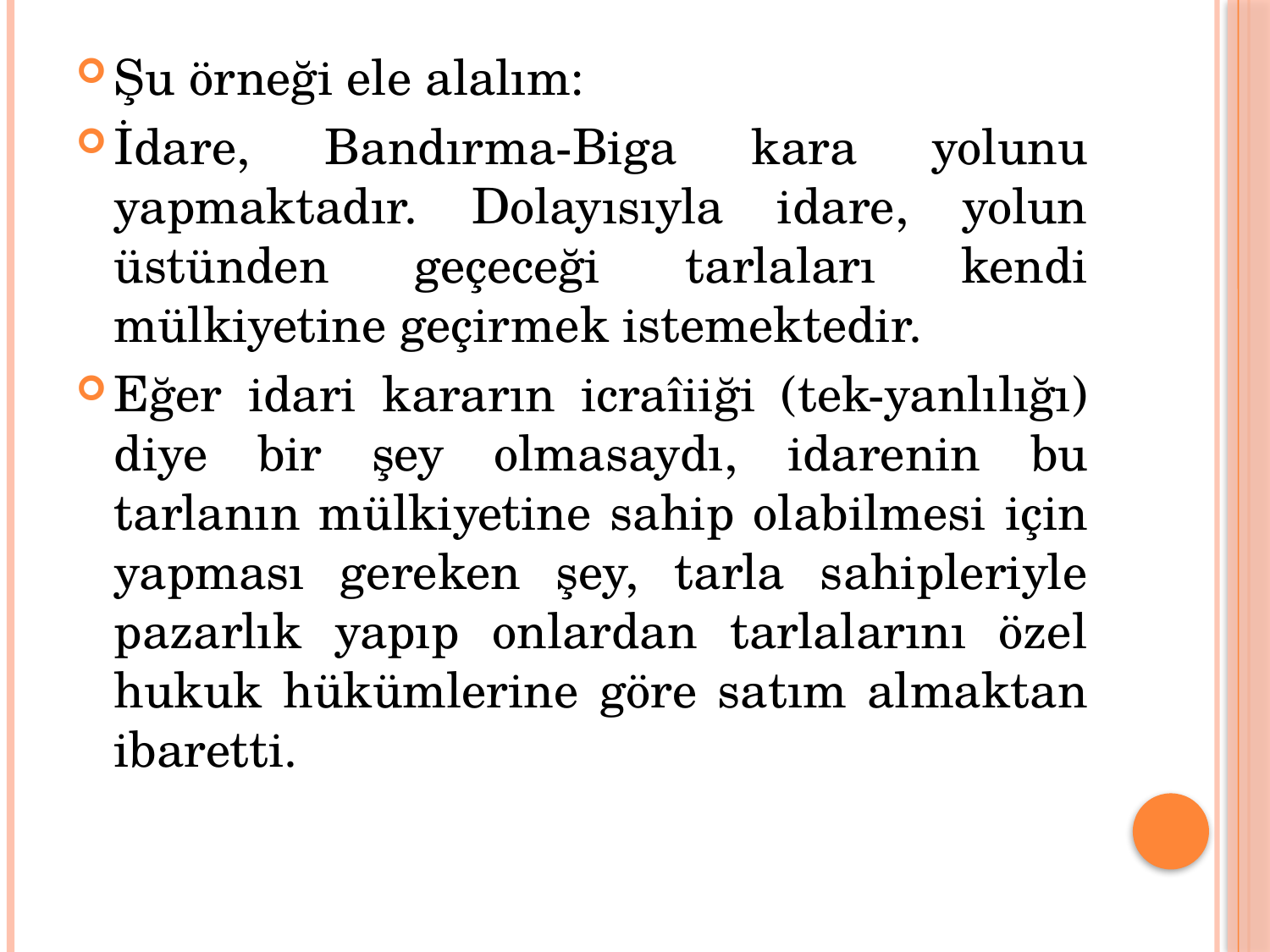

Şu örneği ele alalım:
İdare, Bandırma-Biga kara yolunu yapmaktadır. Dolayısıyla idare, yolun üstünden geçeceği tarlaları kendi mülkiyetine geçirmek istemektedir.
Eğer idari kararın icraîiiği (tek-yanlılığı) diye bir şey olmasaydı, idarenin bu tarlanın mülkiyetine sahip olabilmesi için yapması gereken şey, tarla sahipleriyle pazarlık yapıp onlardan tarlalarını özel hukuk hükümlerine göre satım almaktan ibaretti.